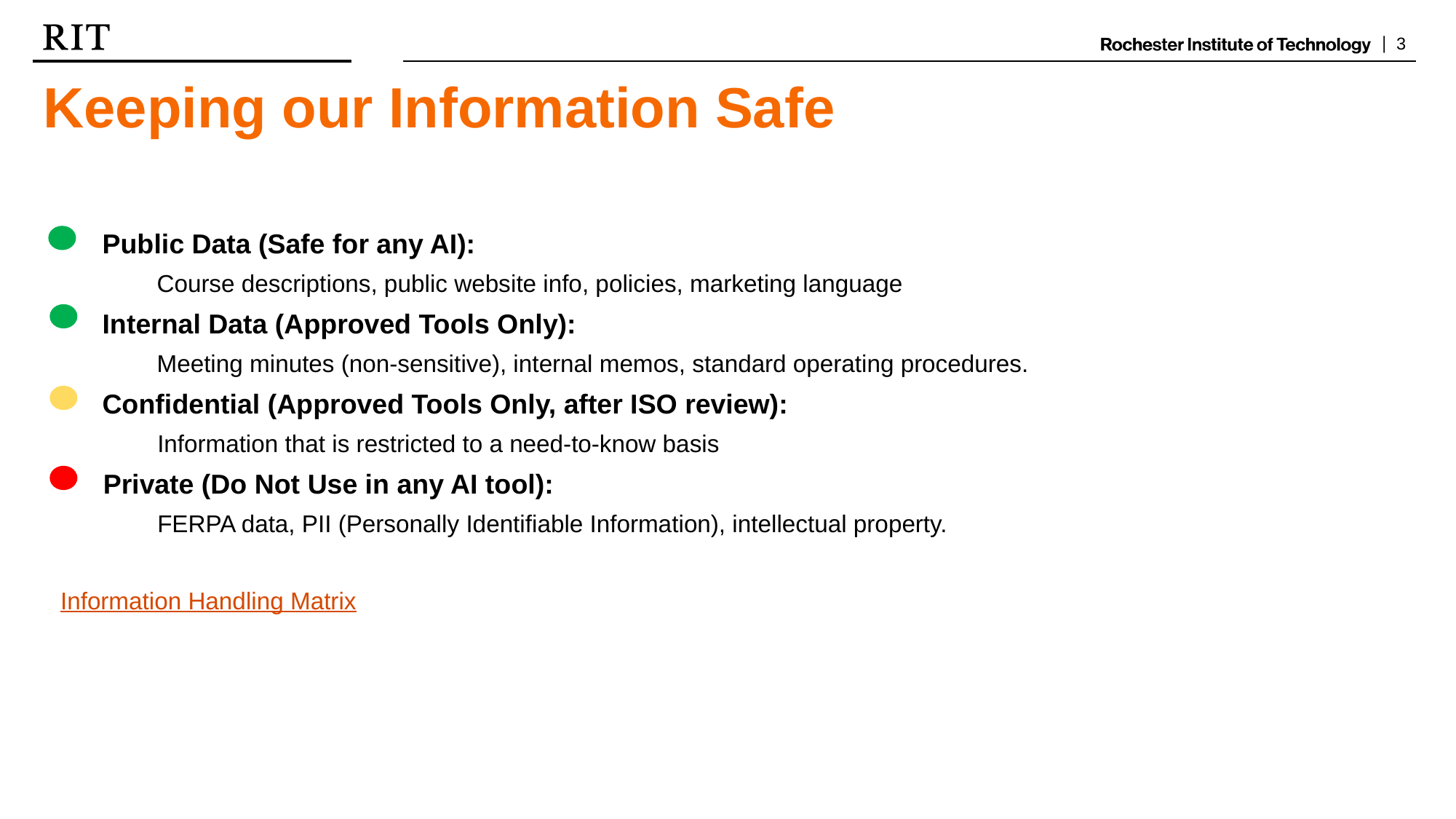

# Keeping our Information Safe
Public Data (Safe for any AI):
Course descriptions, public website info, policies, marketing language
Internal Data (Approved Tools Only):
Meeting minutes (non-sensitive), internal memos, standard operating procedures.
Confidential (Approved Tools Only, after ISO review):
Information that is restricted to a need-to-know basis
Private (Do Not Use in any AI tool):
FERPA data, PII (Personally Identifiable Information), intellectual property.

Information Handling Matrix